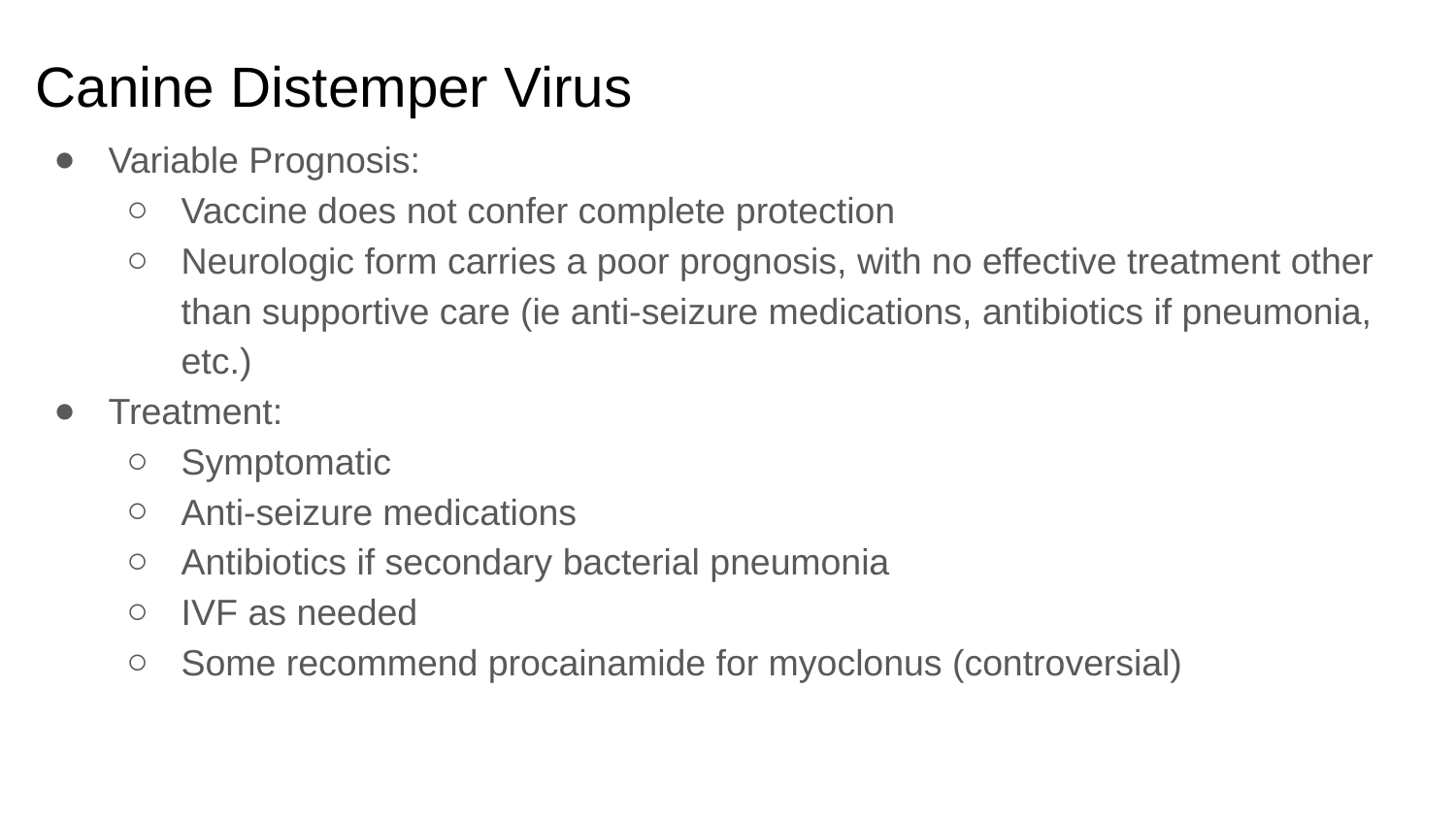

# Canine Distemper Virus
Variable Prognosis:
Vaccine does not confer complete protection
Neurologic form carries a poor prognosis, with no effective treatment other than supportive care (ie anti-seizure medications, antibiotics if pneumonia, etc.)
Treatment:
Symptomatic
Anti-seizure medications
Antibiotics if secondary bacterial pneumonia
IVF as needed
Some recommend procainamide for myoclonus (controversial)